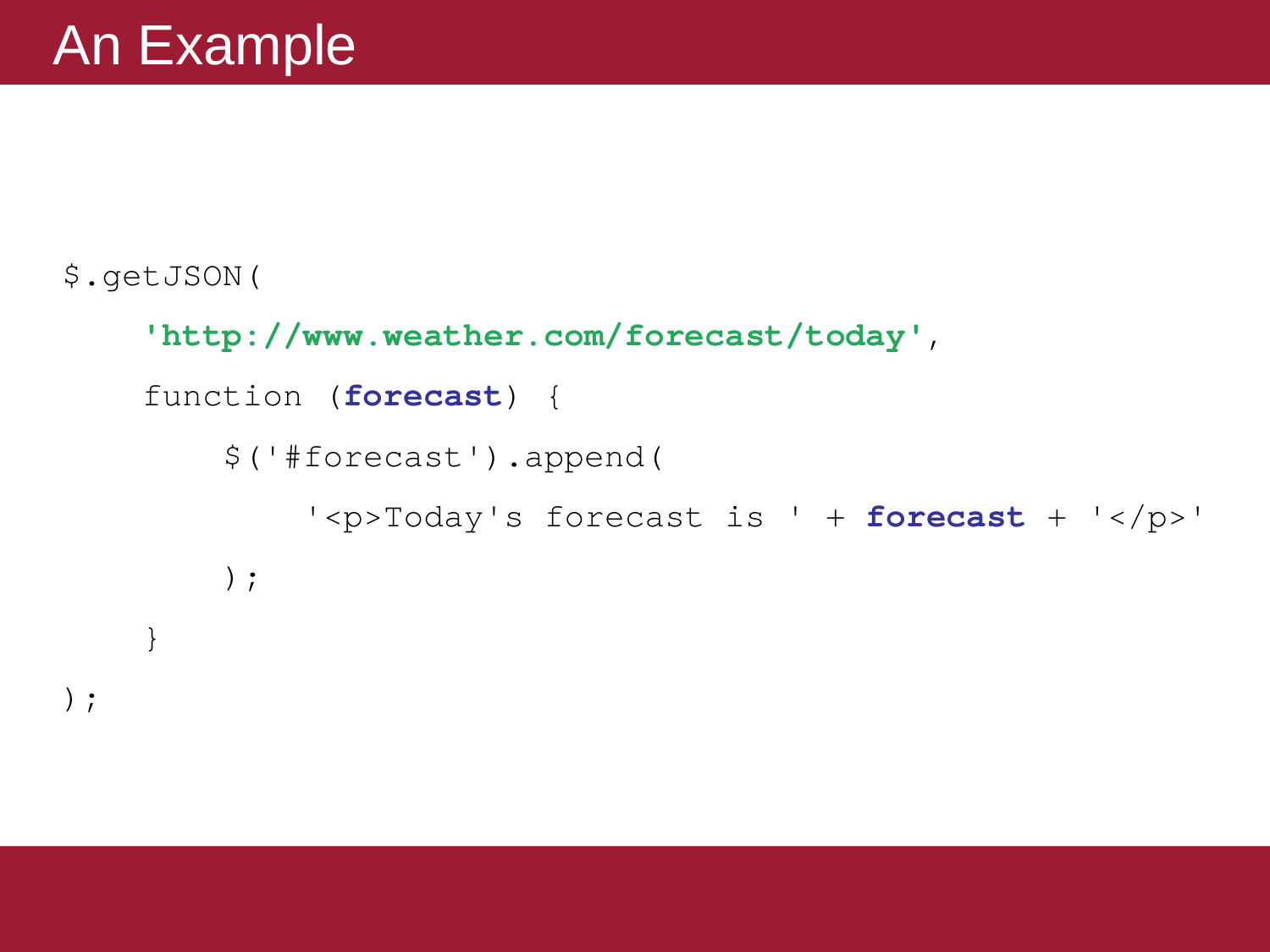

# An Example
$.getJSON(
    'http://www.weather.com/forecast/today',
    function (forecast) {
        $('#forecast').append(
            '<p>Today's forecast is ' + forecast + '</p>'
        );
    }
);
18